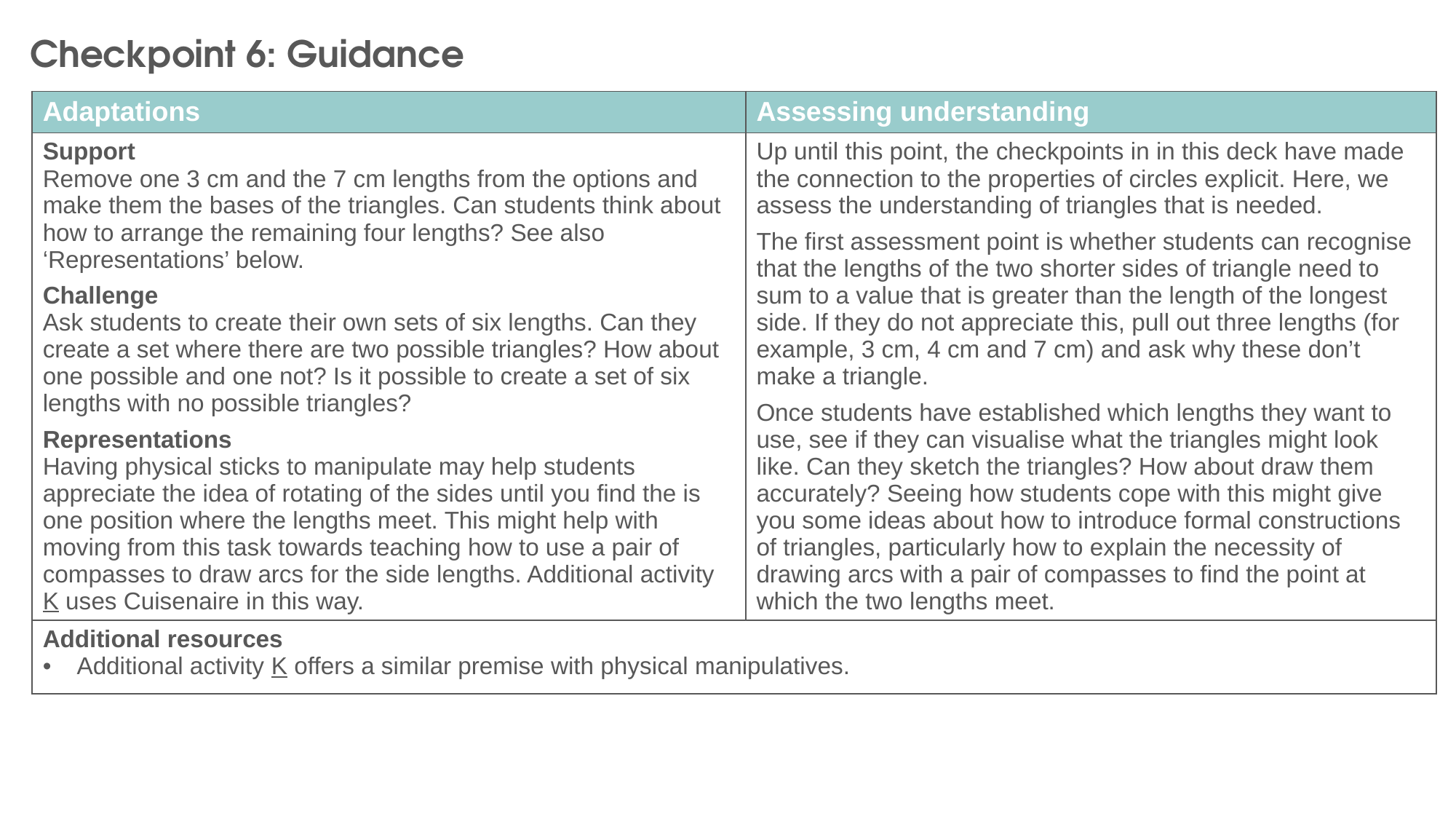

Checkpoint 6: Guidance
| Adaptations | Assessing understanding |
| --- | --- |
| Support Remove one 3 cm and the 7 cm lengths from the options and make them the bases of the triangles. Can students think about how to arrange the remaining four lengths? See also ‘Representations’ below. Challenge Ask students to create their own sets of six lengths. Can they create a set where there are two possible triangles? How about one possible and one not? Is it possible to create a set of six lengths with no possible triangles? Representations Having physical sticks to manipulate may help students appreciate the idea of rotating of the sides until you find the is one position where the lengths meet. This might help with moving from this task towards teaching how to use a pair of compasses to draw arcs for the side lengths. Additional activity K uses Cuisenaire in this way. | Up until this point, the checkpoints in in this deck have made the connection to the properties of circles explicit. Here, we assess the understanding of triangles that is needed. The first assessment point is whether students can recognise that the lengths of the two shorter sides of triangle need to sum to a value that is greater than the length of the longest side. If they do not appreciate this, pull out three lengths (for example, 3 cm, 4 cm and 7 cm) and ask why these don’t make a triangle. Once students have established which lengths they want to use, see if they can visualise what the triangles might look like. Can they sketch the triangles? How about draw them accurately? Seeing how students cope with this might give you some ideas about how to introduce formal constructions of triangles, particularly how to explain the necessity of drawing arcs with a pair of compasses to find the point at which the two lengths meet. |
| Additional resources Additional activity K offers a similar premise with physical manipulatives. |  |